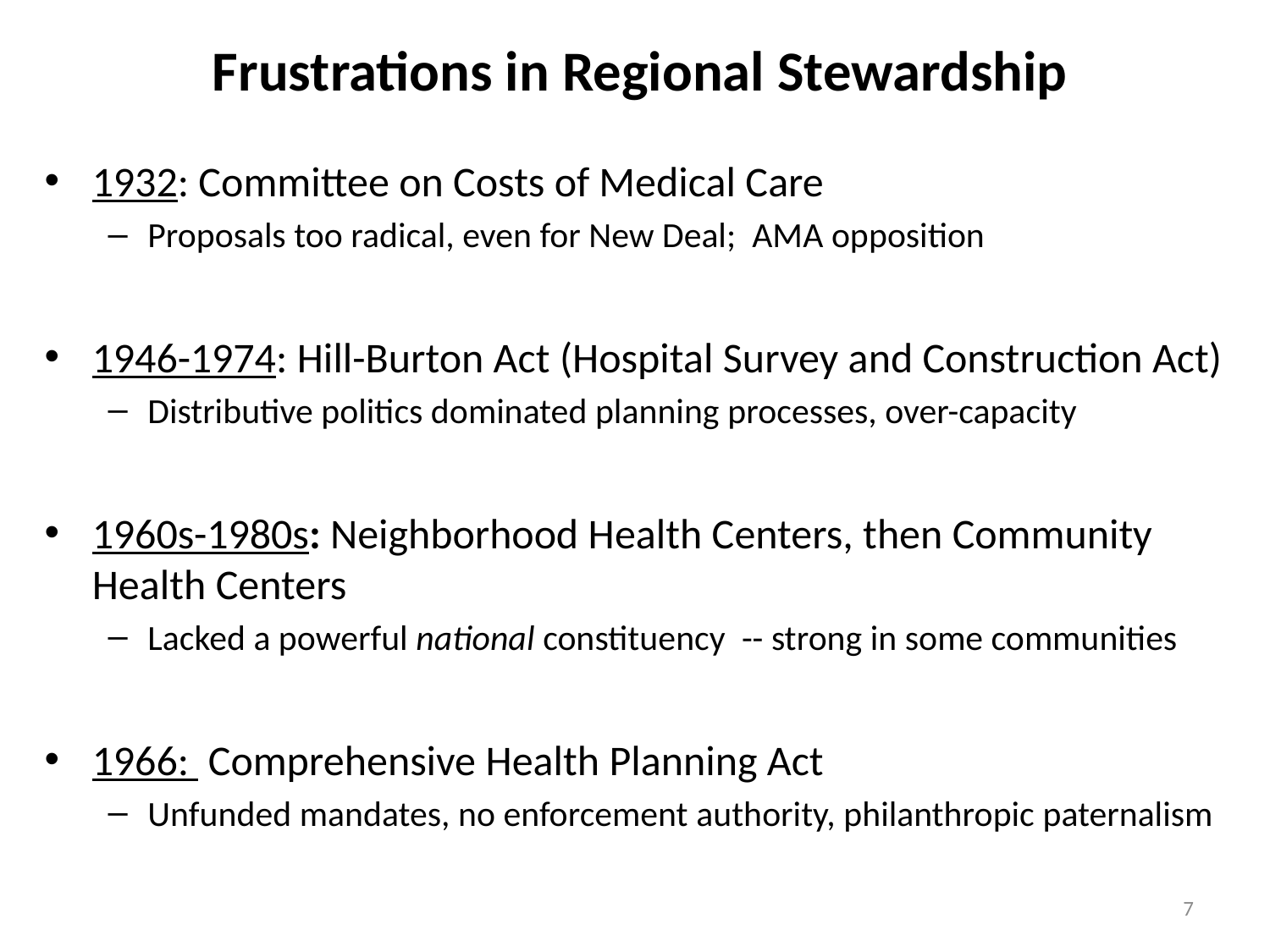

# Frustrations in Regional Stewardship
1932: Committee on Costs of Medical Care
Proposals too radical, even for New Deal;  AMA opposition

1946-1974: Hill-Burton Act (Hospital Survey and Construction Act)
Distributive politics dominated planning processes, over-capacity

1960s-1980s: Neighborhood Health Centers, then Community Health Centers
Lacked a powerful national constituency  -- strong in some communities

1966:  Comprehensive Health Planning Act
Unfunded mandates, no enforcement authority, philanthropic paternalism
7